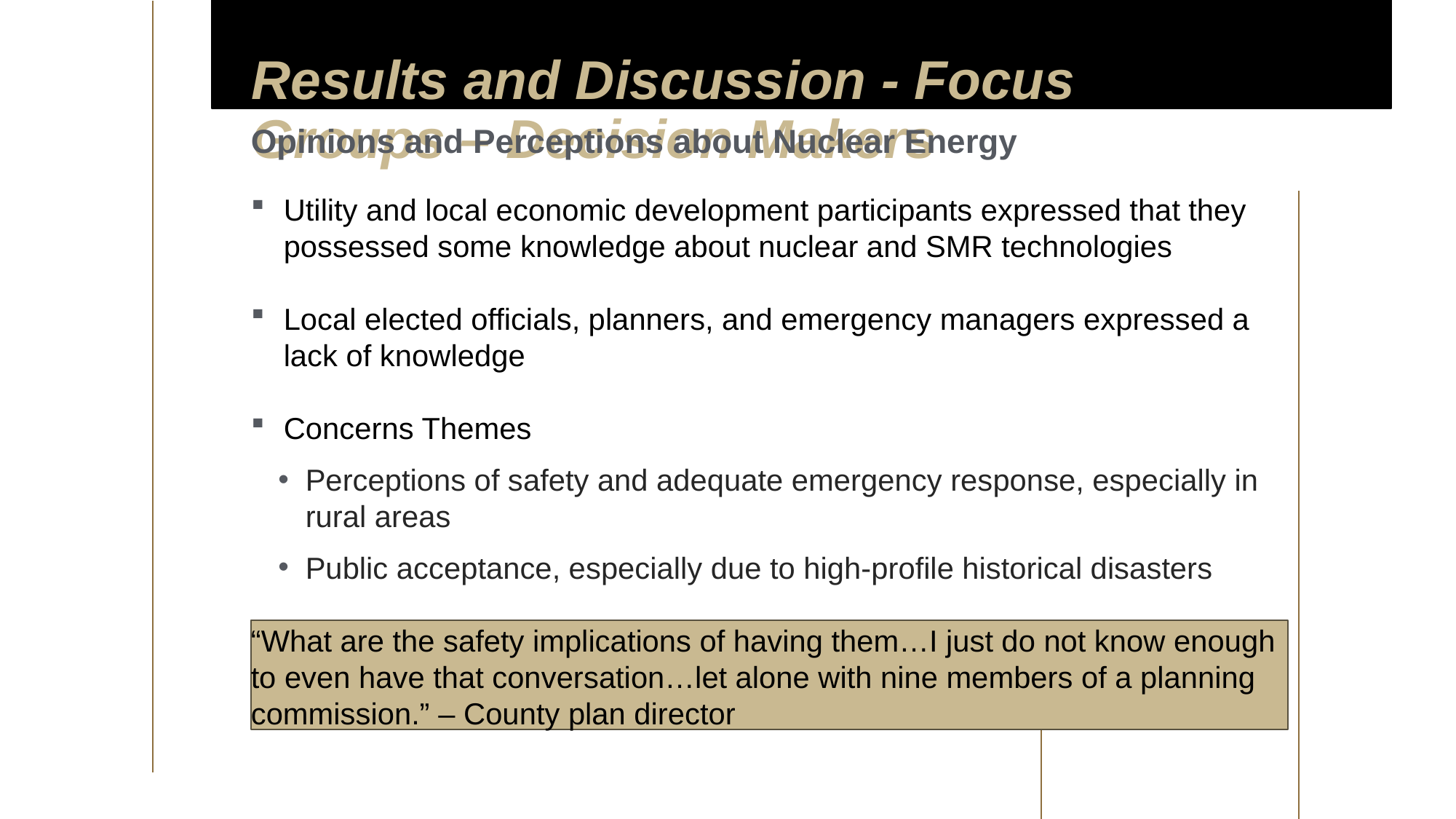

Results and Discussion - Focus Groups – Decision Makers (part 1 of 6)
Results and Discussion - Focus Groups – Decision Makers
Opinions and Perceptions about Nuclear Energy
Utility and local economic development participants expressed that they possessed some knowledge about nuclear and SMR technologies

Local elected officials, planners, and emergency managers expressed a lack of knowledge

Concerns Themes
Perceptions of safety and adequate emergency response, especially in rural areas
Public acceptance, especially due to high-profile historical disasters

“What are the safety implications of having them…I just do not know enough to even have that conversation…let alone with nine members of a planning commission.” – County plan director